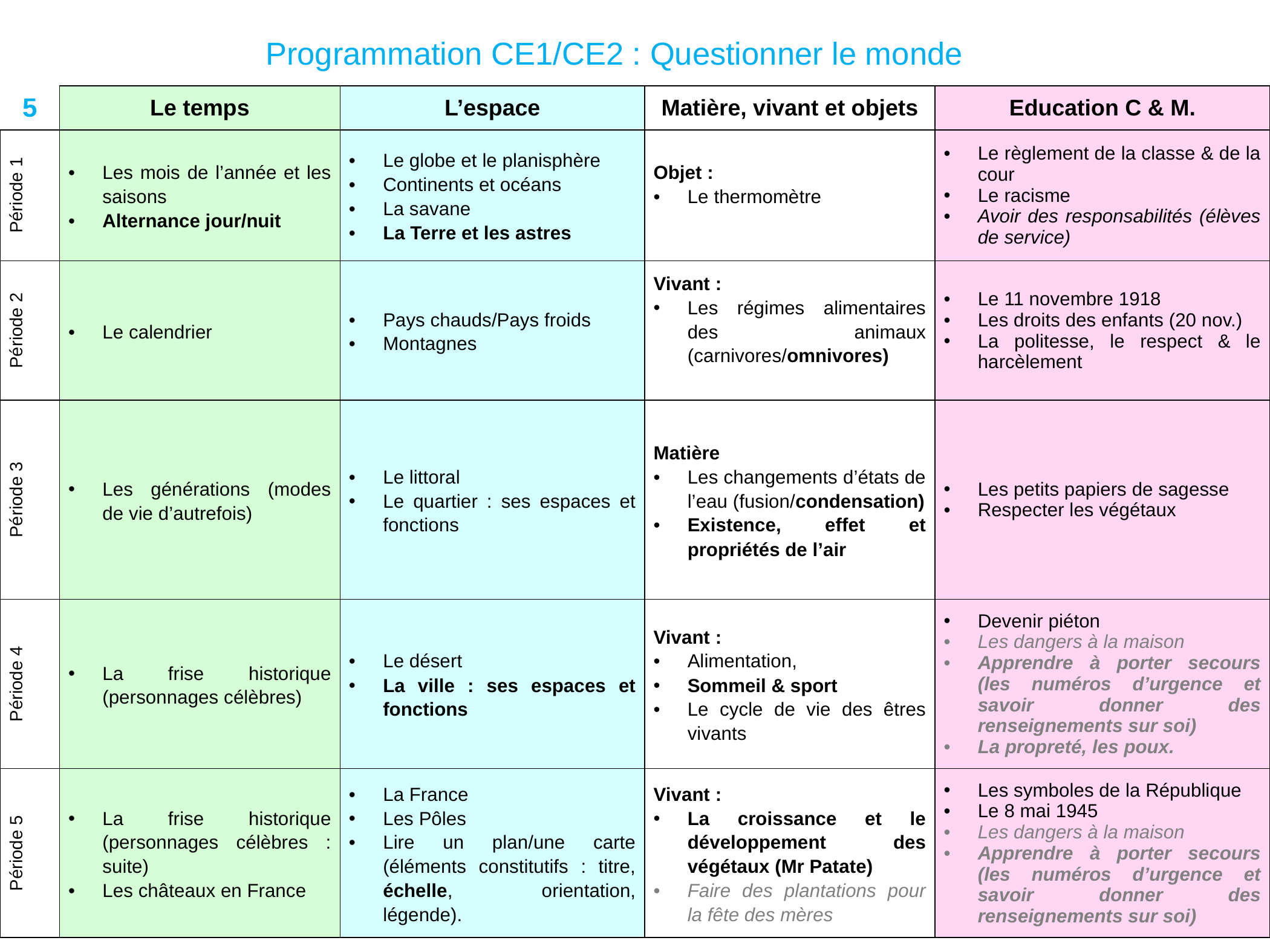

Programmation CE1/CE2 : Questionner le monde
| 5 | Le temps | L’espace | Matière, vivant et objets | Education C & M. |
| --- | --- | --- | --- | --- |
| Période 1 | Les mois de l’année et les saisons Alternance jour/nuit | Le globe et le planisphère Continents et océans La savane La Terre et les astres | Objet : Le thermomètre | Le règlement de la classe & de la cour Le racisme Avoir des responsabilités (élèves de service) |
| Période 2 | Le calendrier | Pays chauds/Pays froids Montagnes | Vivant : Les régimes alimentaires des animaux (carnivores/omnivores) | Le 11 novembre 1918 Les droits des enfants (20 nov.) La politesse, le respect & le harcèlement |
| Période 3 | Les générations (modes de vie d’autrefois) | Le littoral Le quartier : ses espaces et fonctions | Matière Les changements d’états de l’eau (fusion/condensation) Existence, effet et propriétés de l’air | Les petits papiers de sagesse Respecter les végétaux |
| Période 4 | La frise historique (personnages célèbres) | Le désert La ville : ses espaces et fonctions | Vivant : Alimentation, Sommeil & sport Le cycle de vie des êtres vivants | Devenir piéton Les dangers à la maison Apprendre à porter secours (les numéros d’urgence et savoir donner des renseignements sur soi) La propreté, les poux. |
| Période 5 | La frise historique (personnages célèbres : suite) Les châteaux en France | La France Les Pôles Lire un plan/une carte (éléments constitutifs : titre, échelle, orientation, légende). | Vivant : La croissance et le développement des végétaux (Mr Patate) Faire des plantations pour la fête des mères | Les symboles de la République Le 8 mai 1945 Les dangers à la maison Apprendre à porter secours (les numéros d’urgence et savoir donner des renseignements sur soi) |